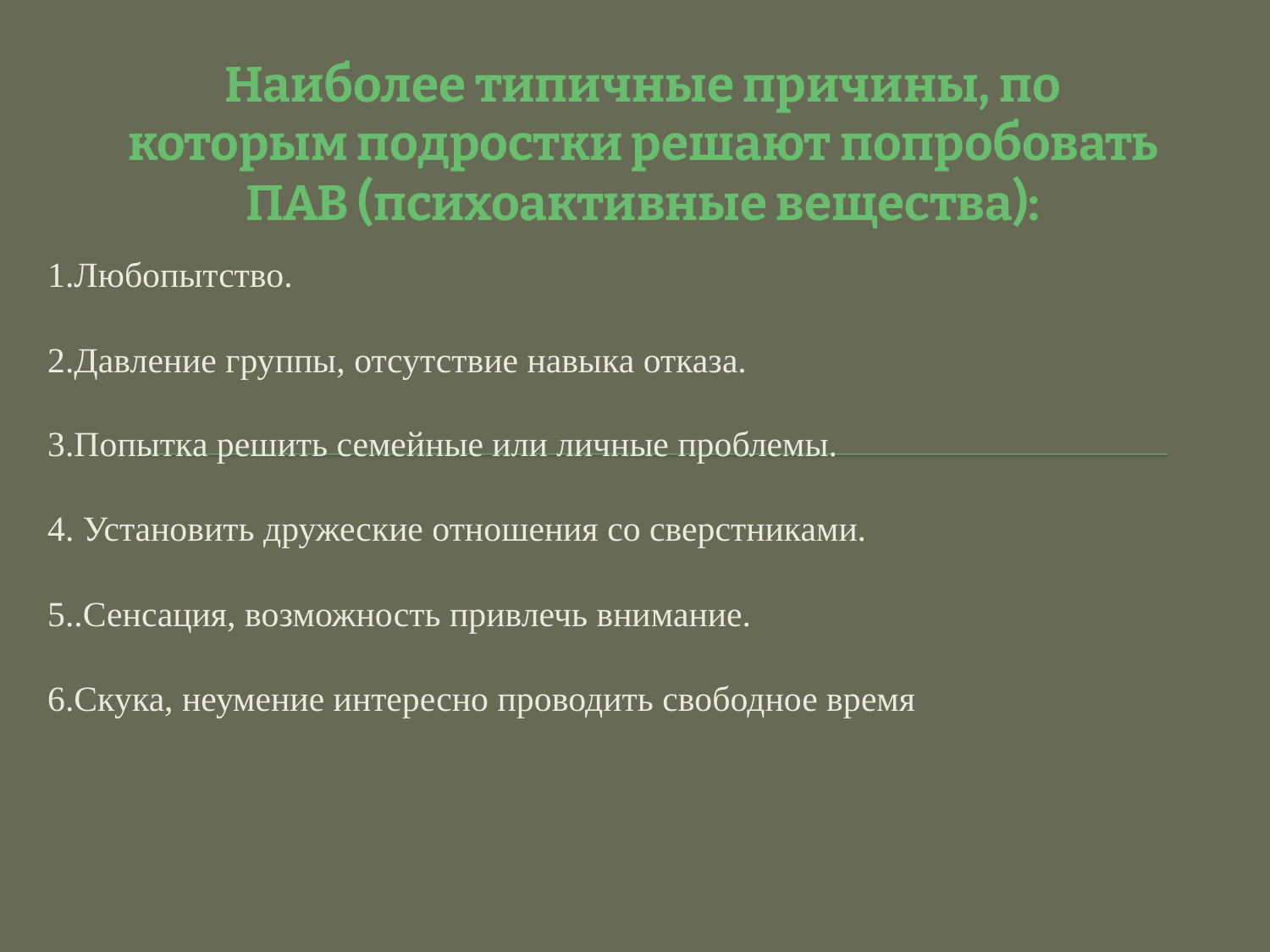

# Наиболее типичные причины, по которым подростки решают попробовать ПАВ (психоактивные вещества):
1.Любопытство.

2.Давление группы, отсутствие навыка отказа.

3.Попытка решить семейные или личные проблемы.

4. Установить дружеские отношения со сверстниками.

5..Сенсация, возможность привлечь внимание.

6.Скука, неумение интересно проводить свободное время